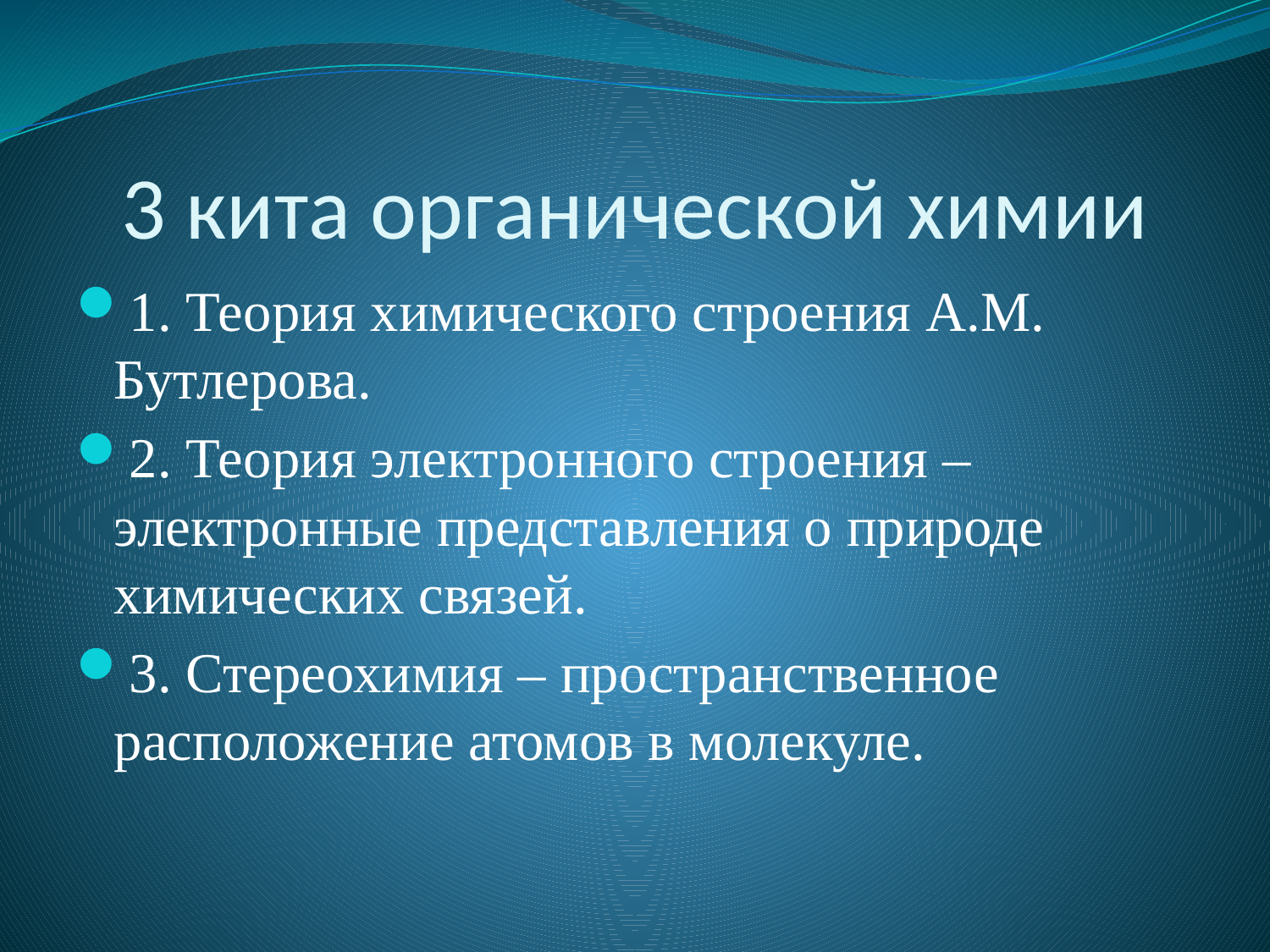

# 3 кита органической химии
1. Теория химического строения А.М. Бутлерова.
2. Теория электронного строения – электронные представления о природе химических связей.
3. Стереохимия – пространственное расположение атомов в молекуле.